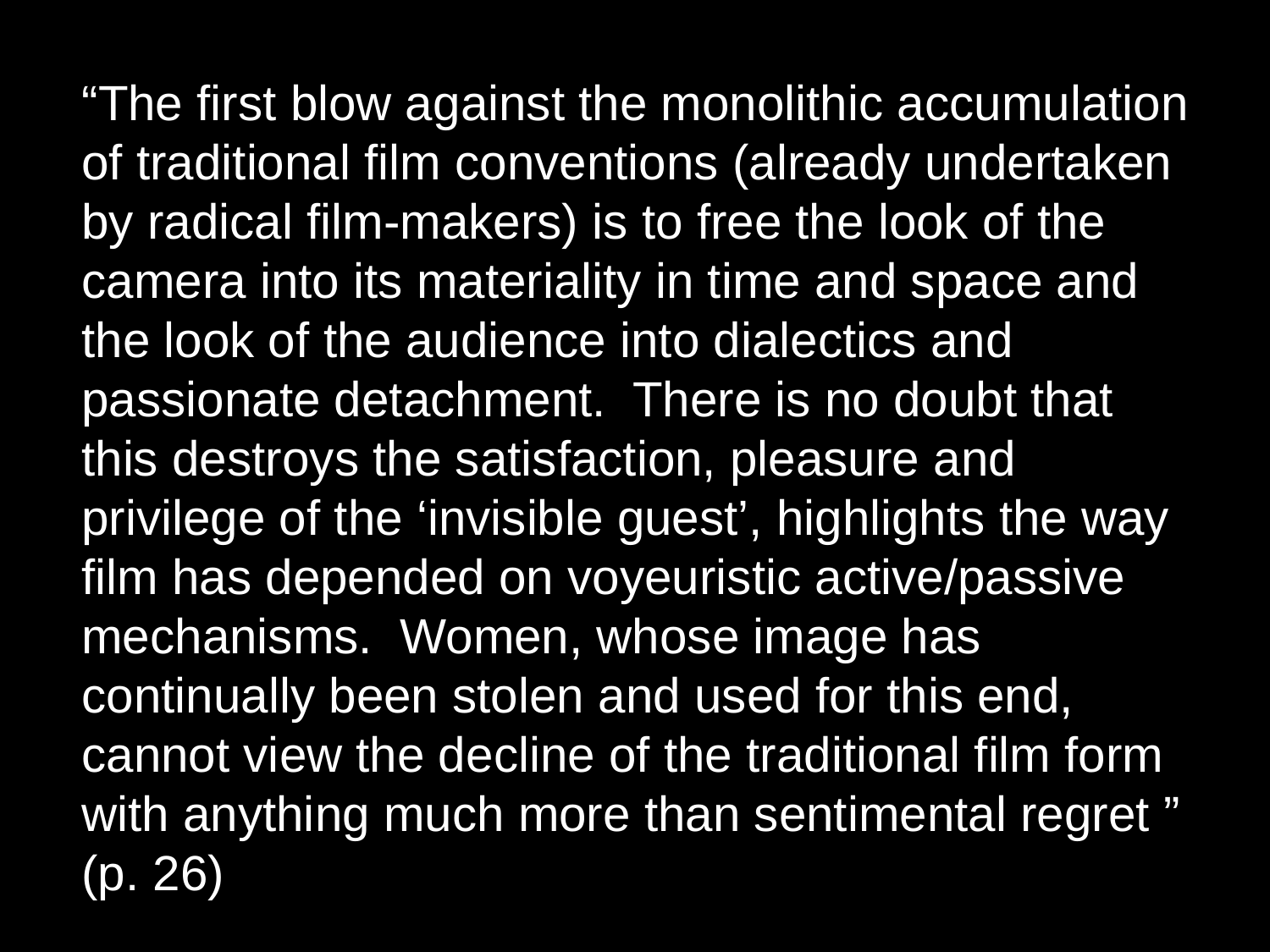

“The first blow against the monolithic accumulation of traditional film conventions (already undertaken by radical film-makers) is to free the look of the camera into its materiality in time and space and the look of the audience into dialectics and passionate detachment.  There is no doubt that this destroys the satisfaction, pleasure and privilege of the ‘invisible guest’, highlights the way film has depended on voyeuristic active/passive mechanisms.  Women, whose image has continually been stolen and used for this end, cannot view the decline of the traditional film form with anything much more than sentimental regret ” (p. 26)